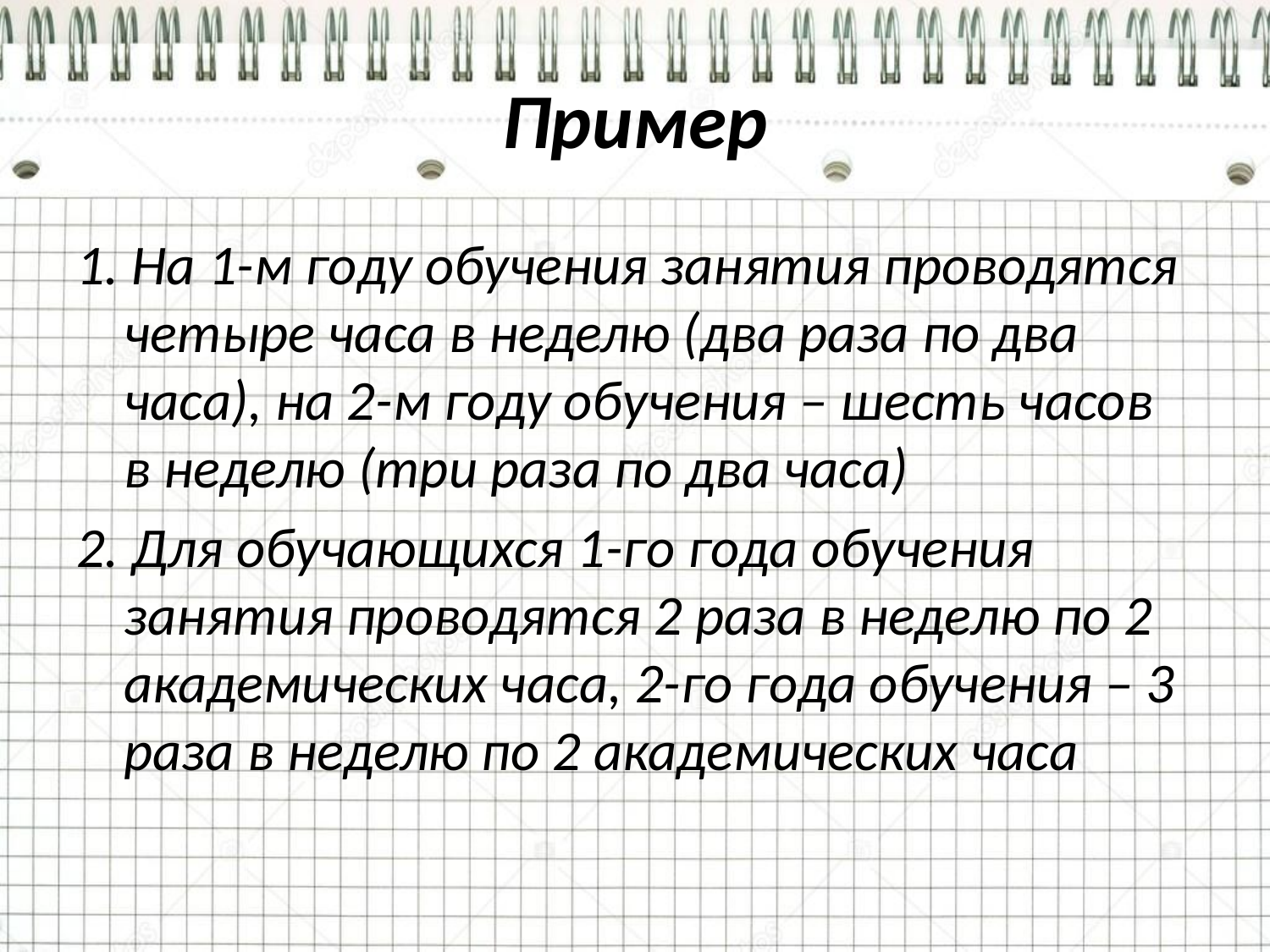

# Пример
1. На 1-м году обучения занятия проводятся четыре часа в неделю (два раза по два часа), на 2-м году обучения – шесть часов в неделю (три раза по два часа)
2. Для обучающихся 1-го года обучения занятия проводятся 2 раза в неделю по 2 академических часа, 2-го года обучения – 3 раза в неделю по 2 академических часа